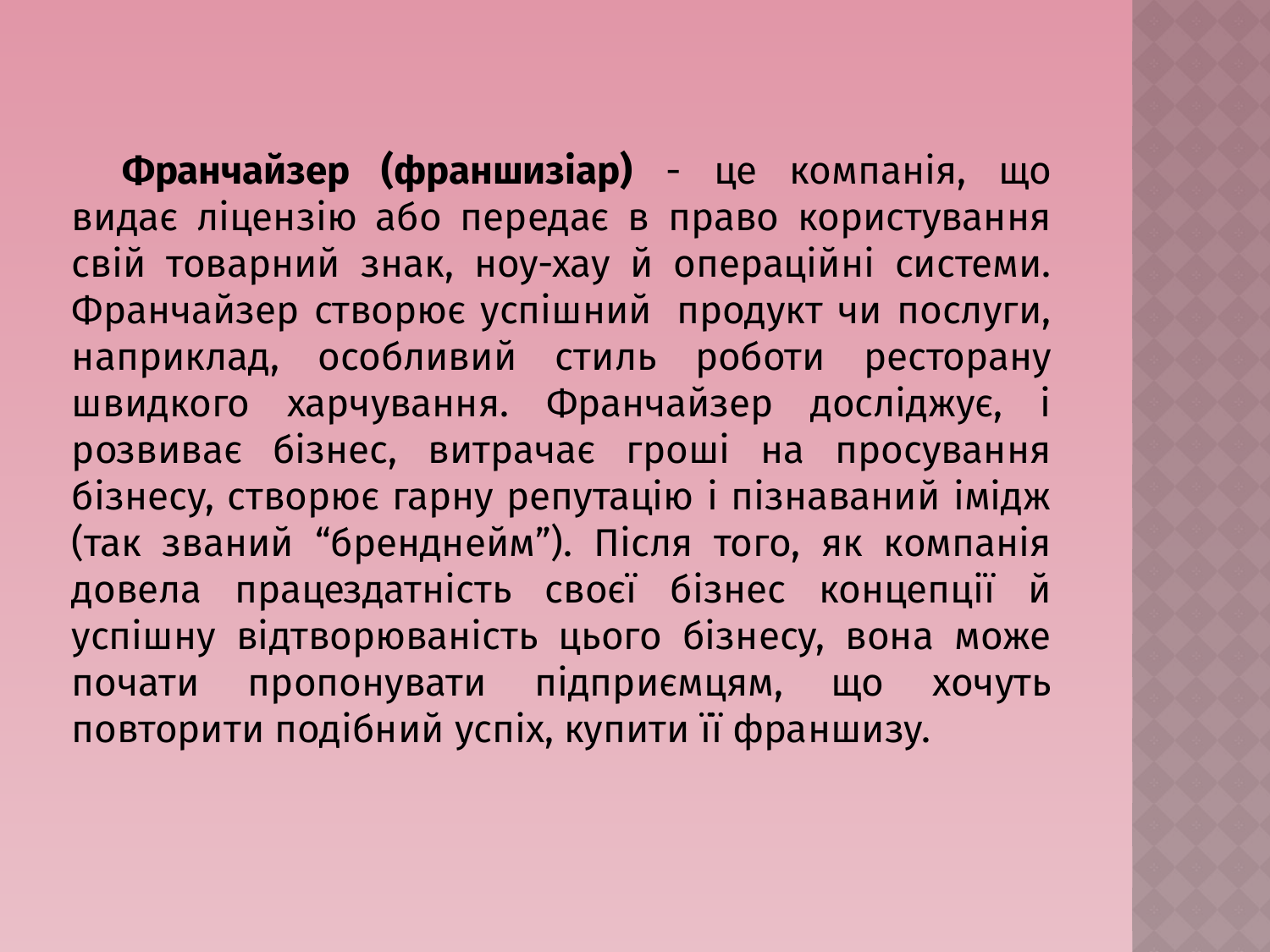

Франчайзер (франшизіар) - це компанія, що видає ліцензію або передає в право користування свій товарний знак, ноу-хау й операційні системи. Франчайзер створює успішний  продукт чи послуги, наприклад, особливий стиль роботи ресторану швидкого харчування. Франчайзер досліджує, і розвиває бізнес, витрачає гроші на просування бізнесу, створює гарну репутацію і пізнаваний імідж (так званий “бренднейм”). Після того, як компанія довела працездатність своєї бізнес концепції й успішну відтворюваність цього бізнесу, вона може почати пропонувати підприємцям, що хочуть повторити подібний успіх, купити її франшизу.